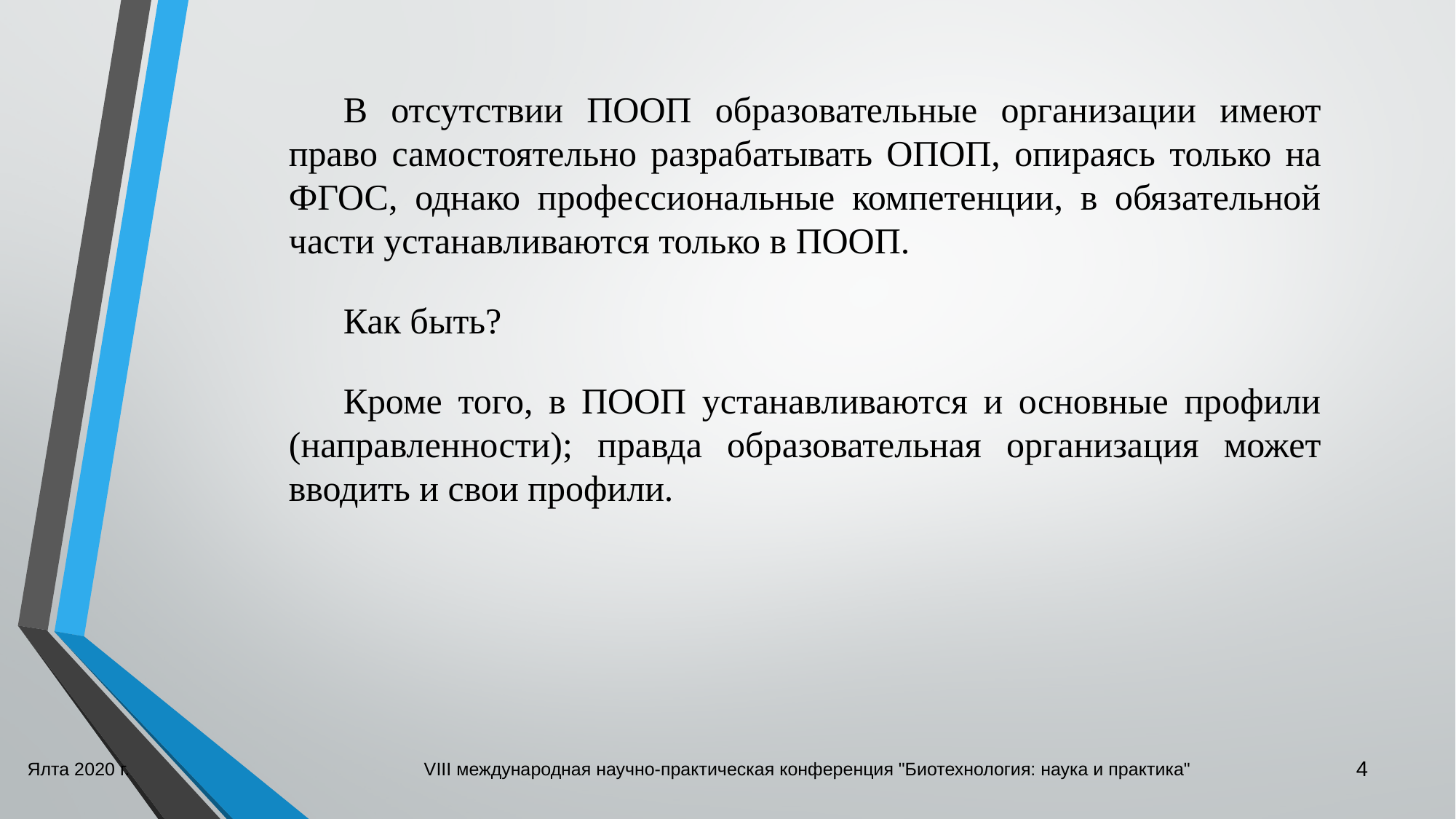

В отсутствии ПООП образовательные организации имеют право самостоятельно разрабатывать ОПОП, опираясь только на ФГОС, однако профессиональные компетенции, в обязательной части устанавливаются только в ПООП.
Как быть?
Кроме того, в ПООП устанавливаются и основные профили (направленности); правда образовательная организация может вводить и свои профили.
Ялта 2020 г.                                                          VIII международная научно-практическая конференция "Биотехнология: наука и практика"
4